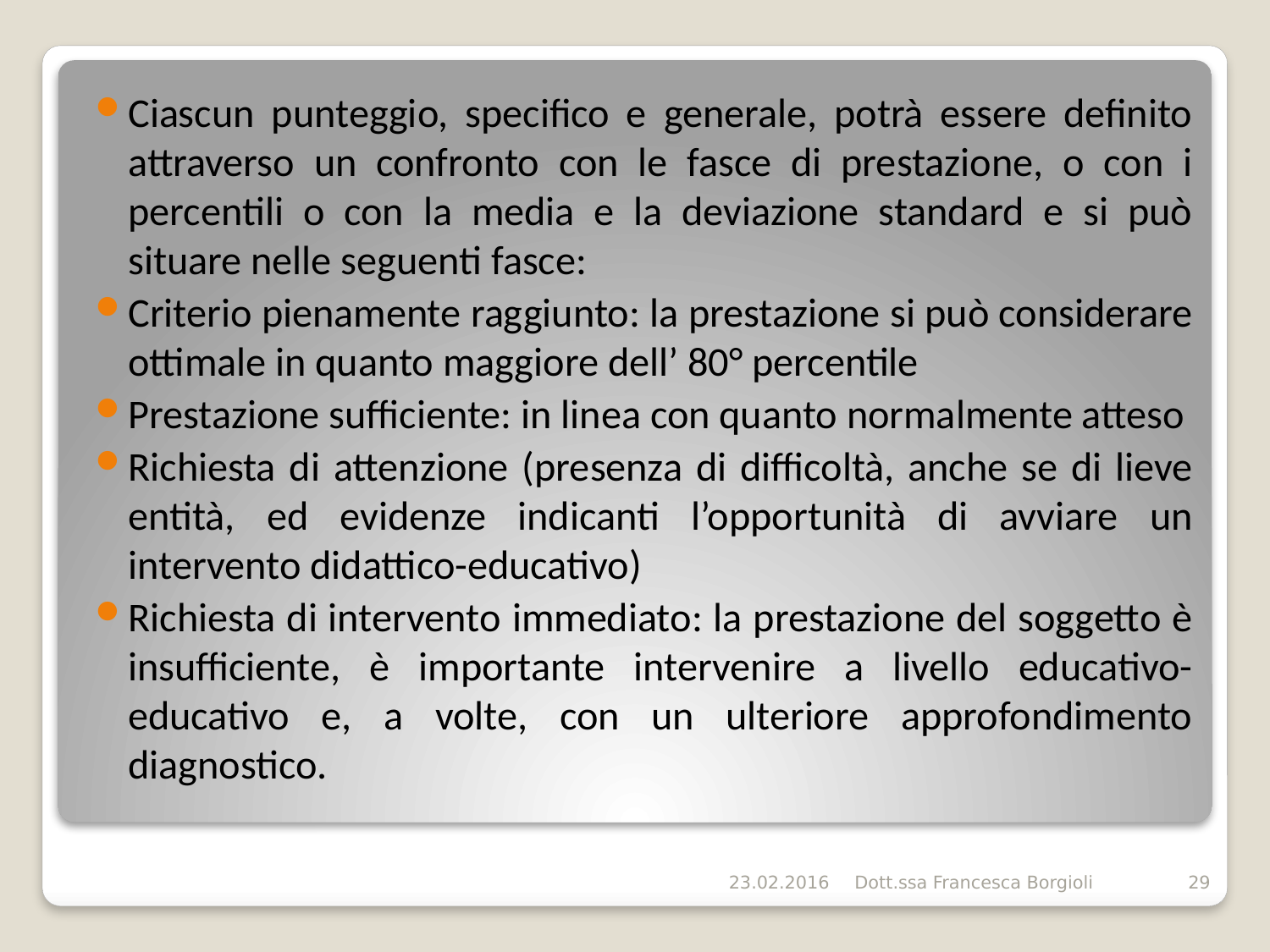

Ciascun punteggio, specifico e generale, potrà essere definito attraverso un confronto con le fasce di prestazione, o con i percentili o con la media e la deviazione standard e si può situare nelle seguenti fasce:
Criterio pienamente raggiunto: la prestazione si può considerare ottimale in quanto maggiore dell’ 80° percentile
Prestazione sufficiente: in linea con quanto normalmente atteso
Richiesta di attenzione (presenza di difficoltà, anche se di lieve entità, ed evidenze indicanti l’opportunità di avviare un intervento didattico-educativo)
Richiesta di intervento immediato: la prestazione del soggetto è insufficiente, è importante intervenire a livello educativo-educativo e, a volte, con un ulteriore approfondimento diagnostico.

#
23.02.2016
Dott.ssa Francesca Borgioli
29